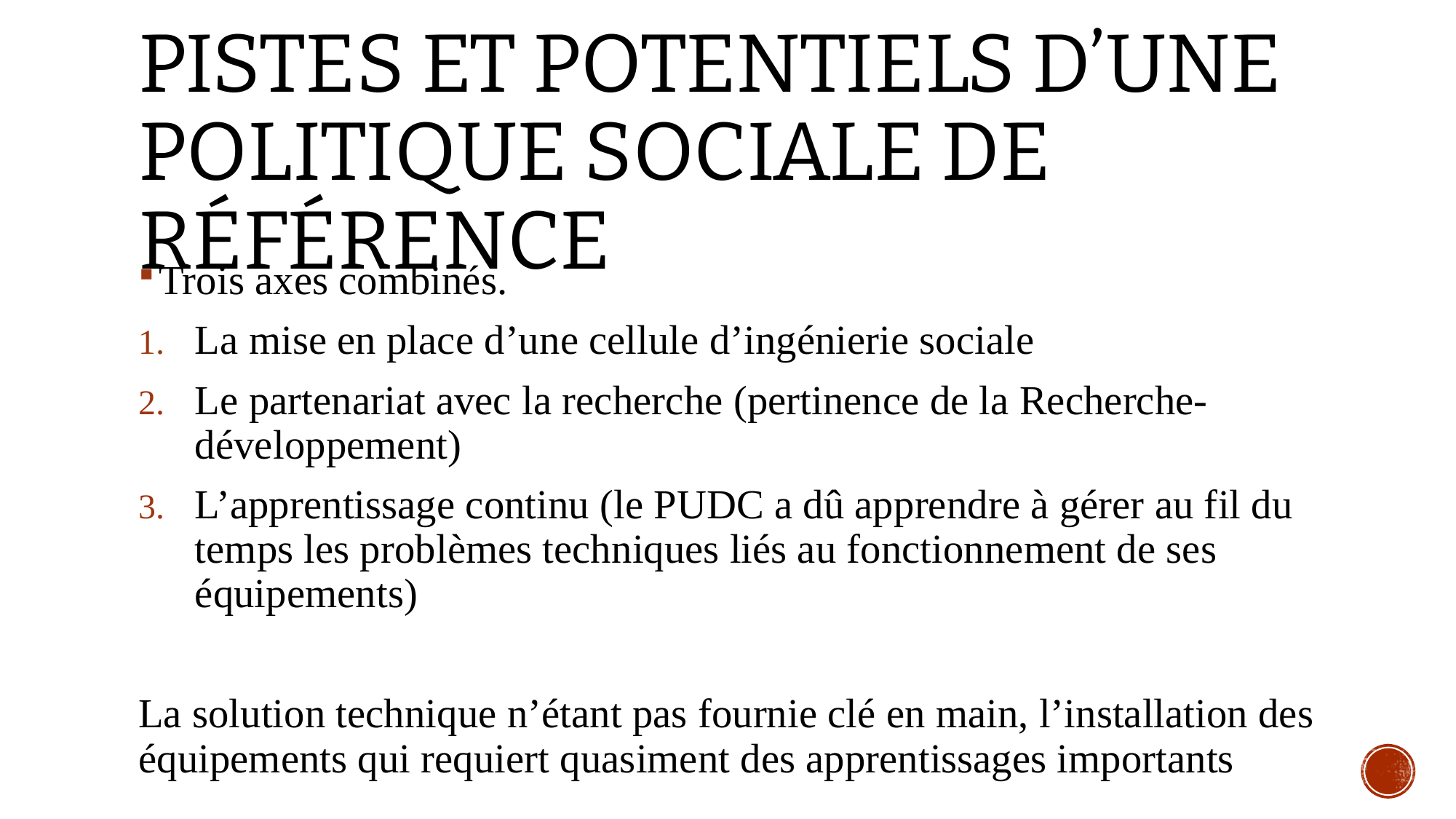

# Pistes et potentiels d’une politique sociale de référence
Trois axes combinés.
La mise en place d’une cellule d’ingénierie sociale
Le partenariat avec la recherche (pertinence de la Recherche-développement)
L’apprentissage continu (le PUDC a dû apprendre à gérer au fil du temps les problèmes techniques liés au fonctionnement de ses équipements)

La solution technique n’étant pas fournie clé en main, l’installation des équipements qui requiert quasiment des apprentissages importants